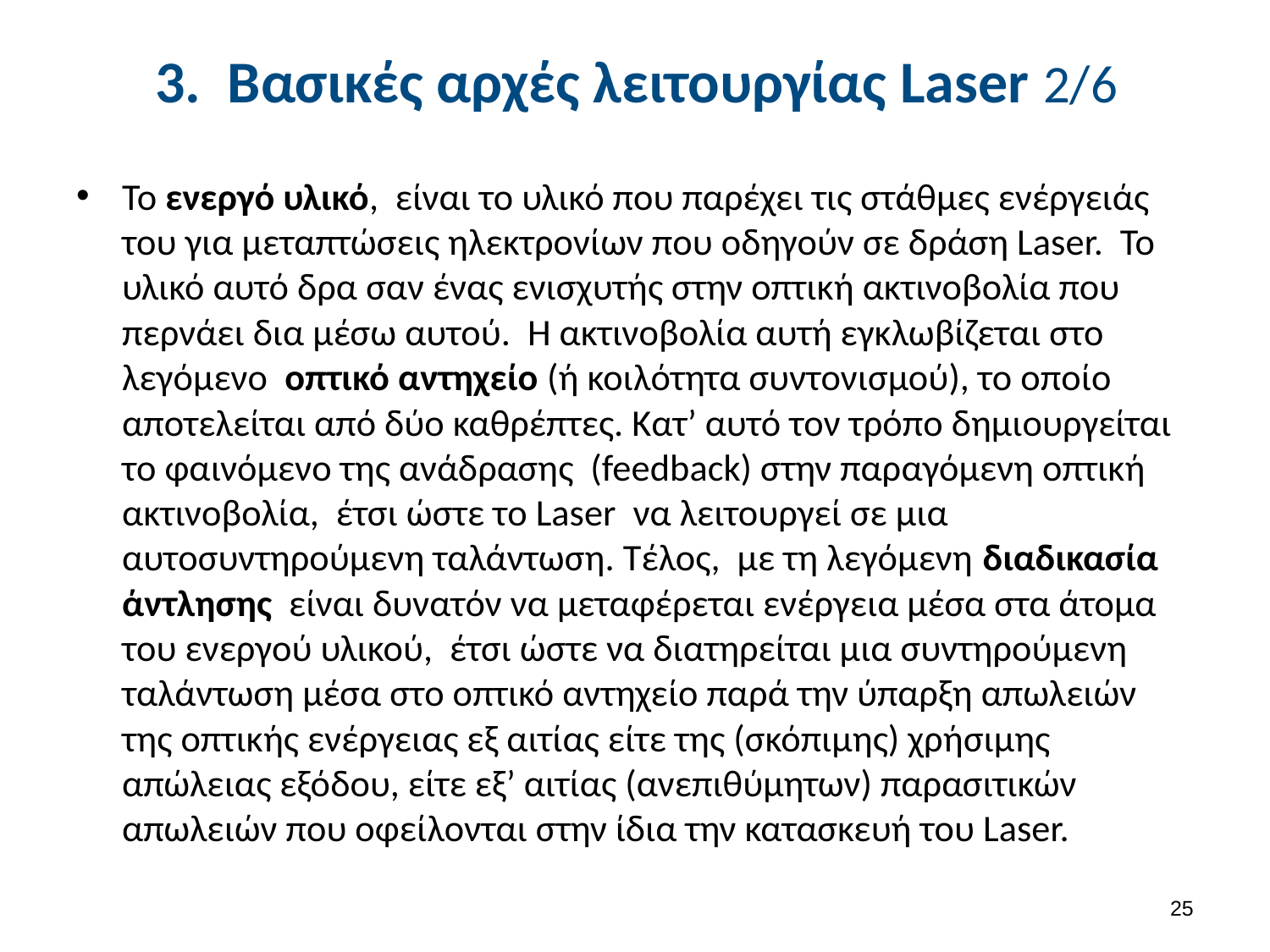

# 3.  Βασικές αρχές λειτουργίας Laser 2/6
To ενεργό υλικό,  είναι το υλικό που παρέχει τις στάθμες ενέργειάς του για μεταπτώσεις ηλεκτρονίων που οδηγούν σε δράση Laser.  Το υλικό αυτό δρα σαν ένας ενισχυτής στην οπτική ακτινοβολία που περνάει δια μέσω αυτού.  Η ακτινοβολία αυτή εγκλωβίζεται στο λεγόμενο  οπτικό αντηχείο (ή κοιλότητα συντονισμού), το οποίο αποτελείται από δύο καθρέπτες. Κατ’ αυτό τον τρόπο δημιουργείται το φαινόμενο της ανάδρασης  (feedback) στην παραγόμενη οπτική ακτινοβολία,  έτσι ώστε το Laser  να λειτουργεί σε μια αυτοσυντηρούμενη ταλάντωση. Τέλος,  με τη λεγόμενη διαδικασία άντλησης  είναι δυνατόν να μεταφέρεται ενέργεια μέσα στα άτομα του ενεργού υλικού,  έτσι ώστε να διατηρείται μια συντηρούμενη ταλάντωση μέσα στο οπτικό αντηχείο παρά την ύπαρξη απωλειών της οπτικής ενέργειας εξ αιτίας είτε της (σκόπιμης) χρήσιμης απώλειας εξόδου, είτε εξ’ αιτίας (ανεπιθύμητων) παρασιτικών απωλειών που οφείλονται στην ίδια την κατασκευή του Laser.

25